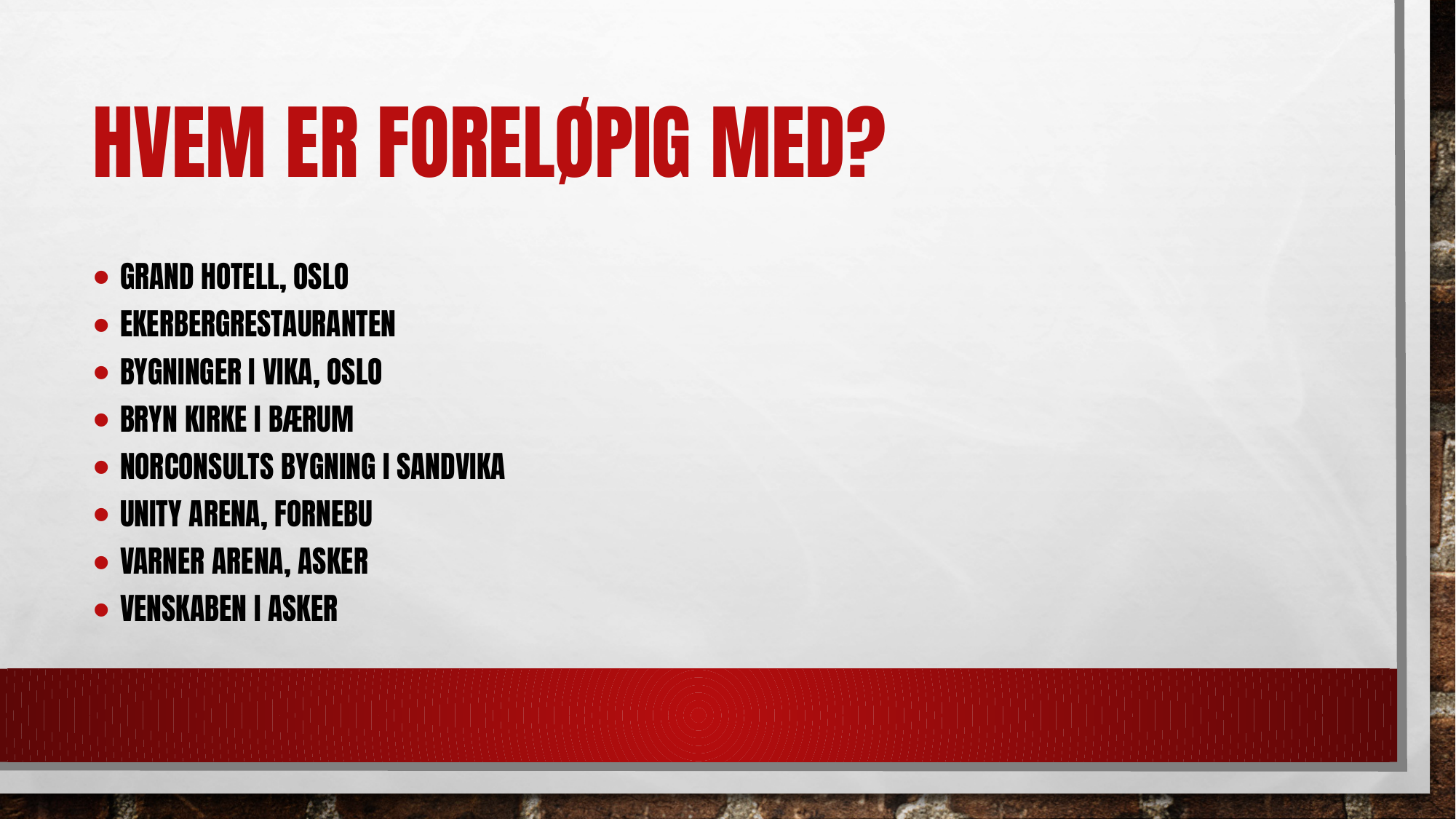

# Hvem er foreløpig med?
Grand hotell, Oslo
Ekerbergrestauranten
Bygninger i vika, oslo
Bryn kirke i bærum
Norconsults bygning i sandvika
Unity arena, fornebu
Varner arena, asker
Venskaben i asker